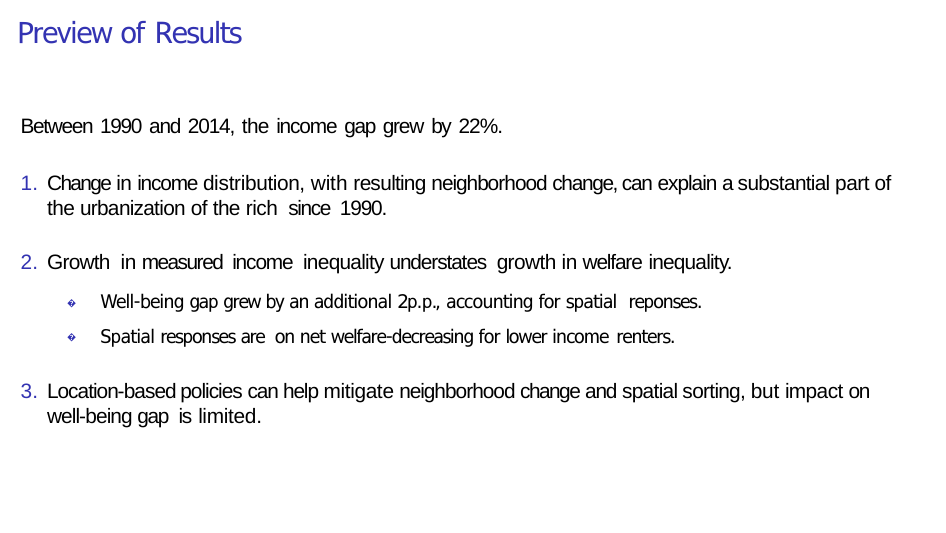

# Preview of Results
Between 1990 and 2014, the income gap grew by 22%.

Change in income distribution, with resulting neighborhood change, can explain a substantial part of  the urbanization of the rich since  1990.

Growth  in measured  income  inequality understates  growth in welfare inequality.
�  Well-being gap grew by an additional 2p.p., accounting for spatial  reponses.
�  Spatial responses are  on net welfare-decreasing for lower income renters.

Location-based policies can help mitigate neighborhood change and spatial sorting, but impact on  well-being gap  is limited.